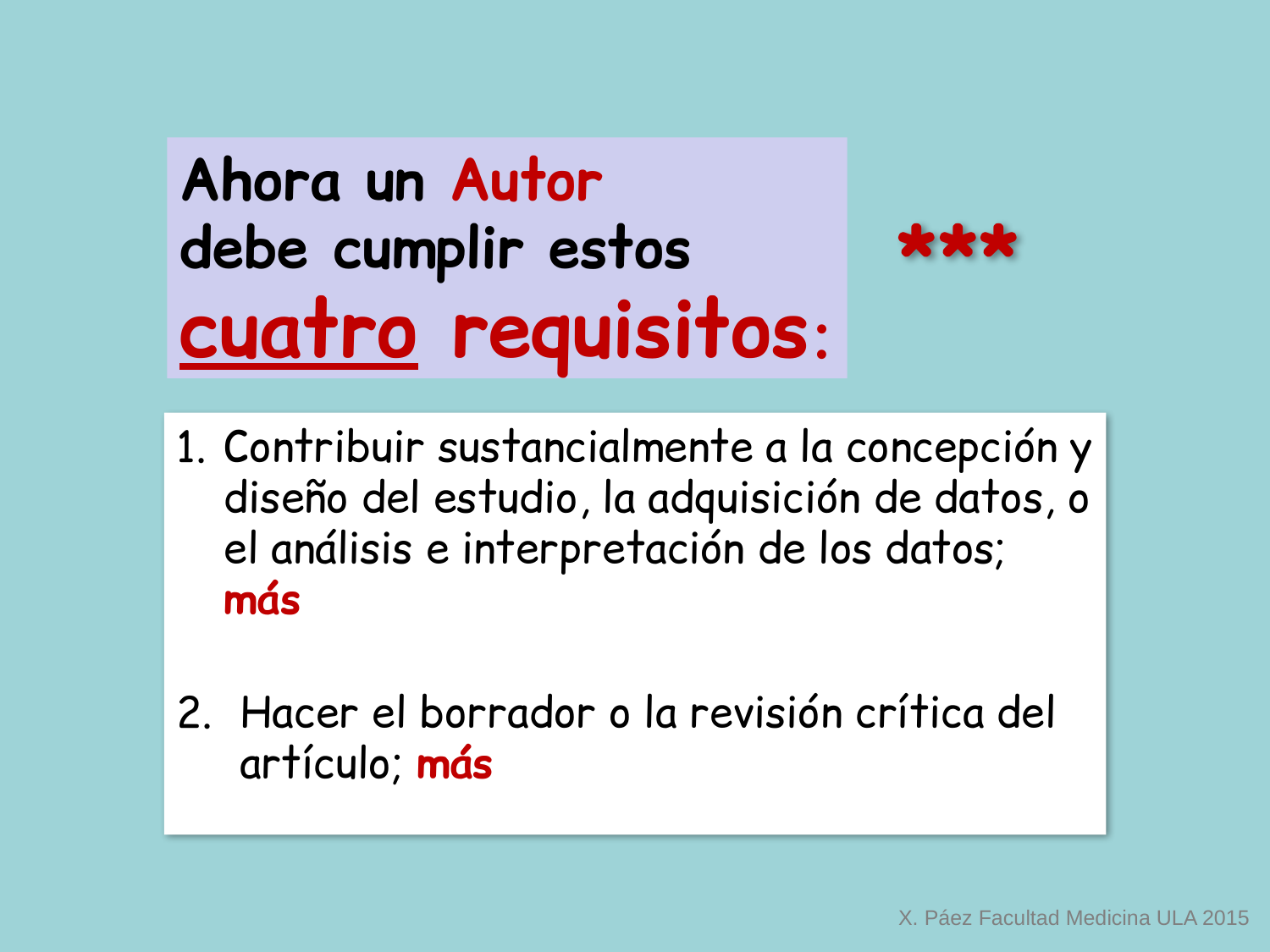

Ahora un Autor
debe cumplir estos
cuatro requisitos:
***
Contribuir sustancialmente a la concepción y diseño del estudio, la adquisición de datos, o el análisis e interpretación de los datos; más

Hacer el borrador o la revisión crítica del   artículo; más

X. Páez Facultad Medicina ULA 2015